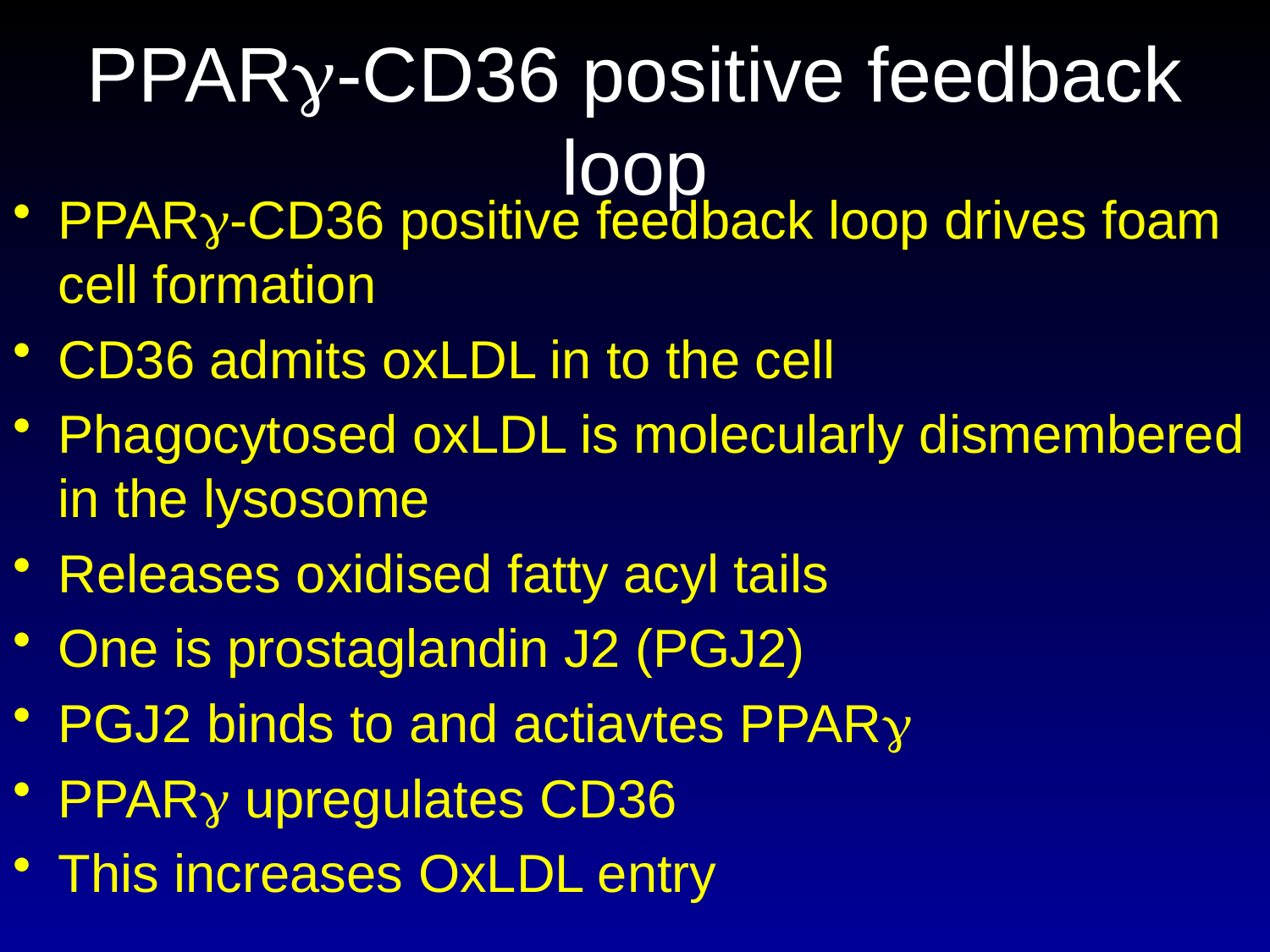

# PPARγ-CD36 positive feedback loop
PPARγ-CD36 positive feedback loop drives foam cell formation
CD36 admits oxLDL in to the cell
Phagocytosed oxLDL is molecularly dismembered in the lysosome
Releases oxidised fatty acyl tails
One is prostaglandin J2 (PGJ2)
PGJ2 binds to and actiavtes PPARγ
PPARγ upregulates CD36
This increases OxLDL entry